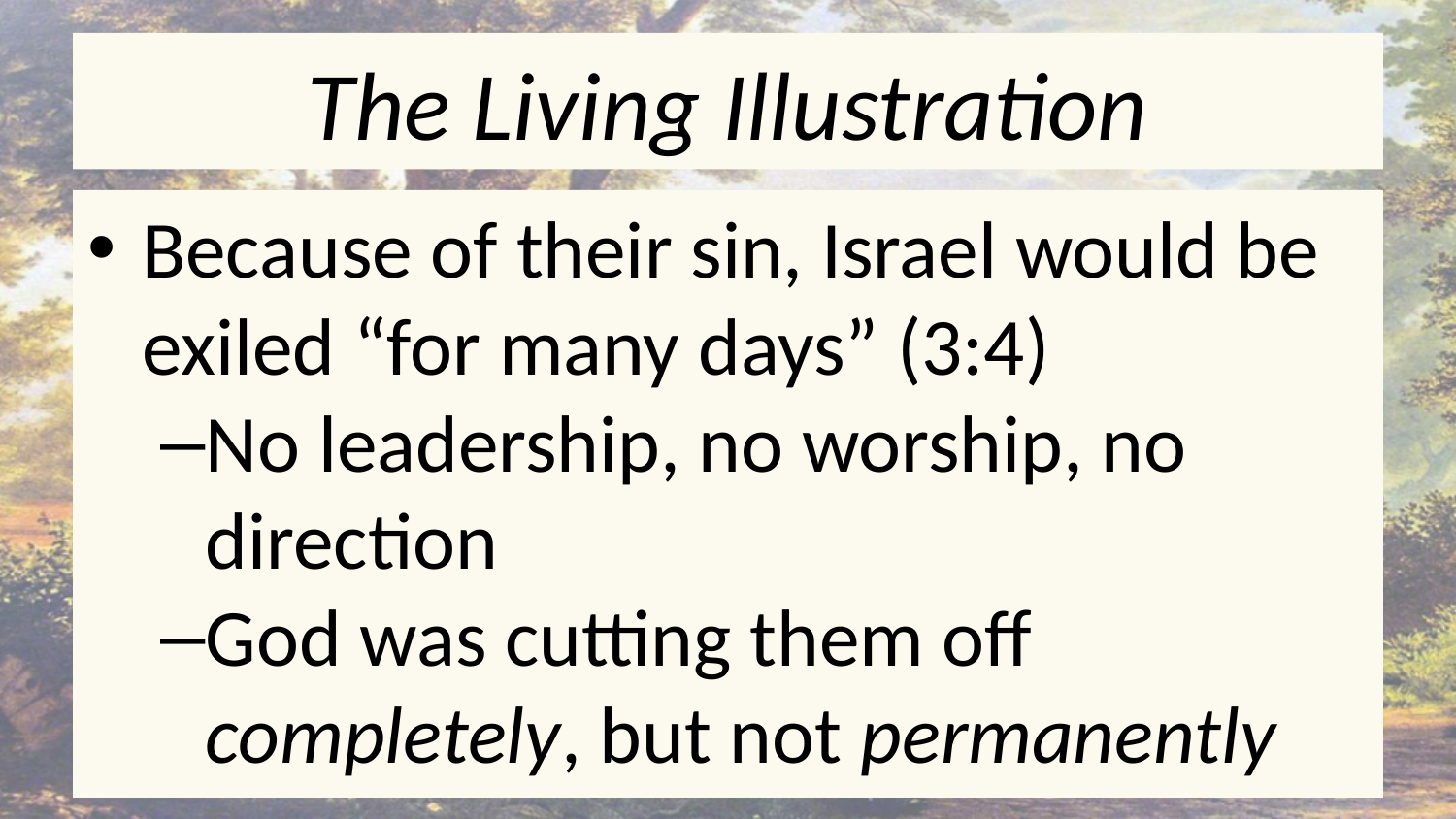

# The Living Illustration
Because of their sin, Israel would be exiled “for many days” (3:4)
No leadership, no worship, no direction
God was cutting them off completely, but not permanently